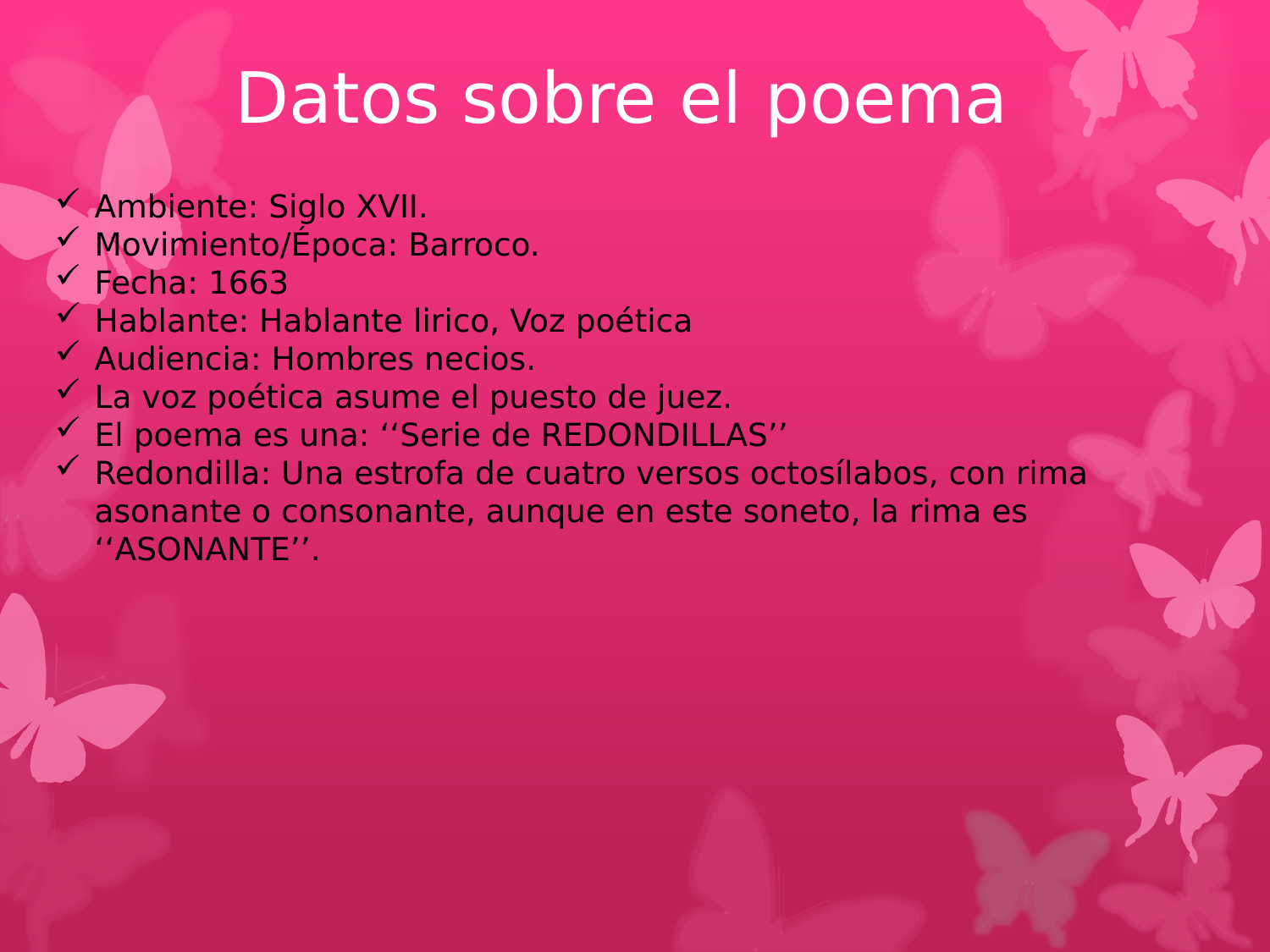

# Datos sobre el poema
Ambiente: Siglo XVII.
Movimiento/Época: Barroco.
Fecha: 1663
Hablante: Hablante lirico, Voz poética
Audiencia: Hombres necios.
La voz poética asume el puesto de juez.
El poema es una: ‘‘Serie de REDONDILLAS’’
Redondilla: Una estrofa de cuatro versos octosílabos, con rima asonante o consonante, aunque en este soneto, la rima es ‘‘ASONANTE’’.